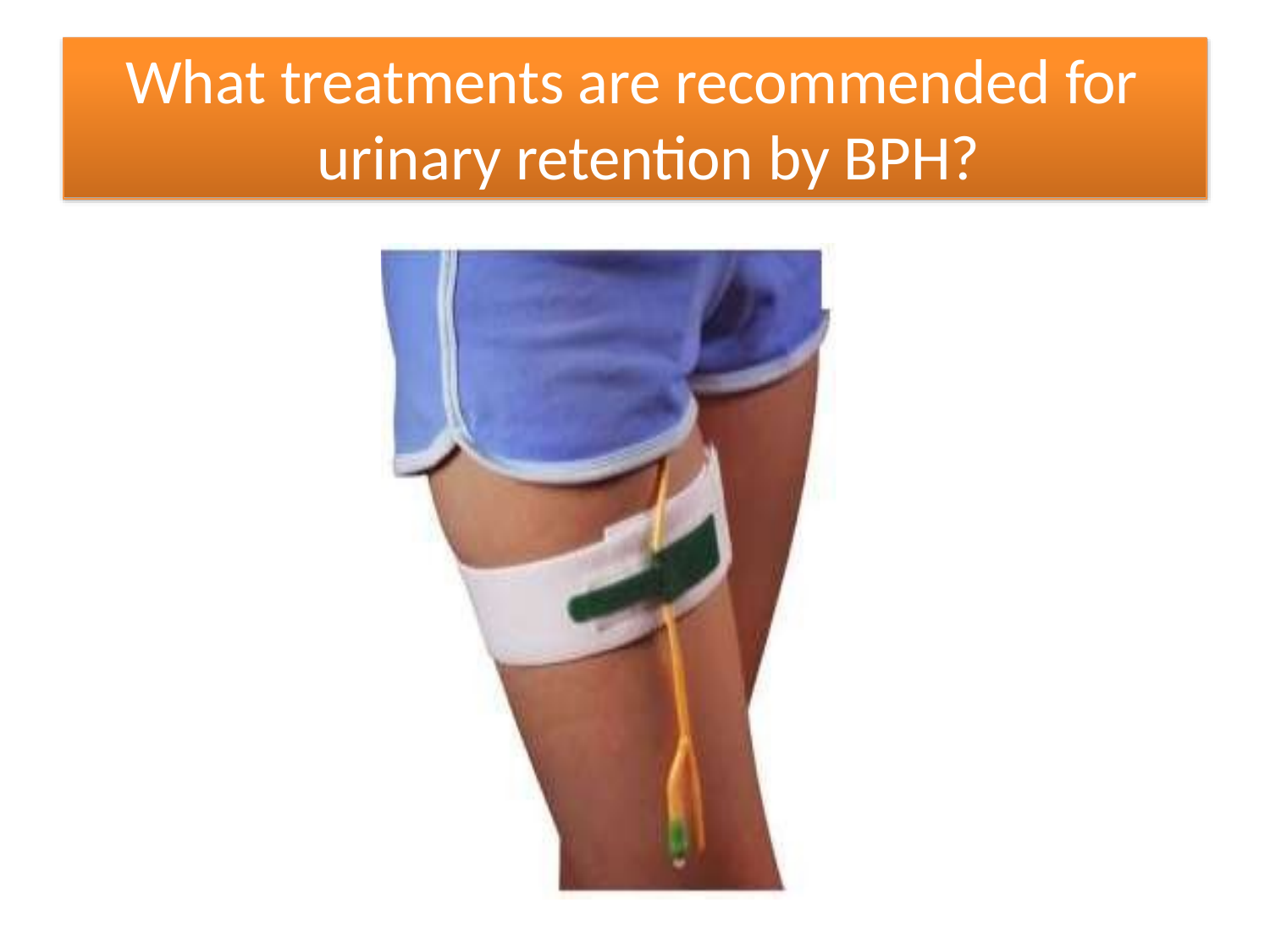

# What treatments are recommended for  urinary retention by BPH?